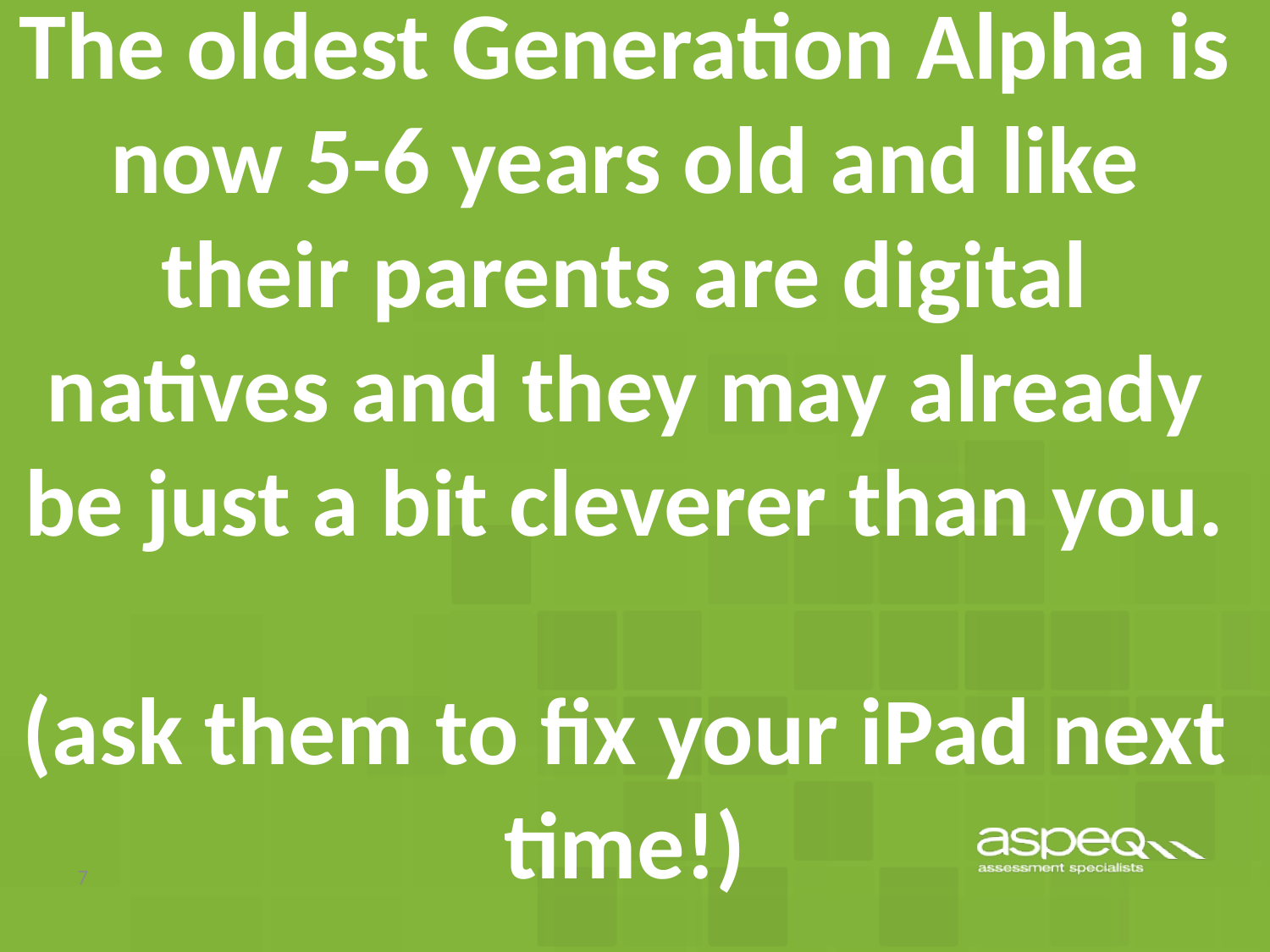

# The oldest Generation Alpha is now 5-6 years old and like their parents are digital natives and they may already be just a bit cleverer than you. (ask them to fix your iPad next time!)
7